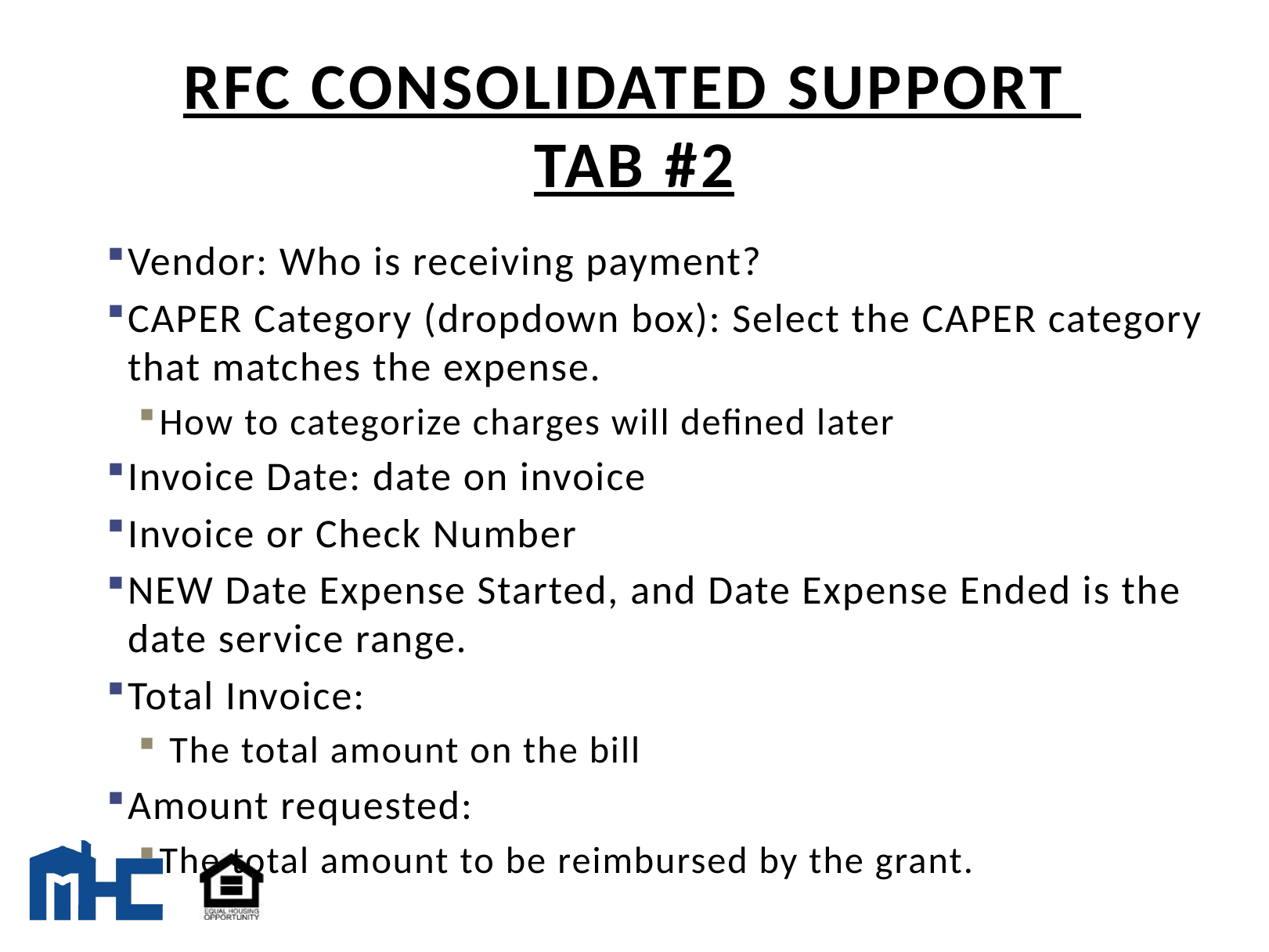

# RFC Consolidated Support Tab #2

Vendor: Who is receiving payment?
CAPER Category (dropdown box): Select the CAPER category that matches the expense.
How to categorize charges will defined later
Invoice Date: date on invoice
Invoice or Check Number
NEW Date Expense Started, and Date Expense Ended is the date service range.
Total Invoice:
 The total amount on the bill
Amount requested:
The total amount to be reimbursed by the grant.